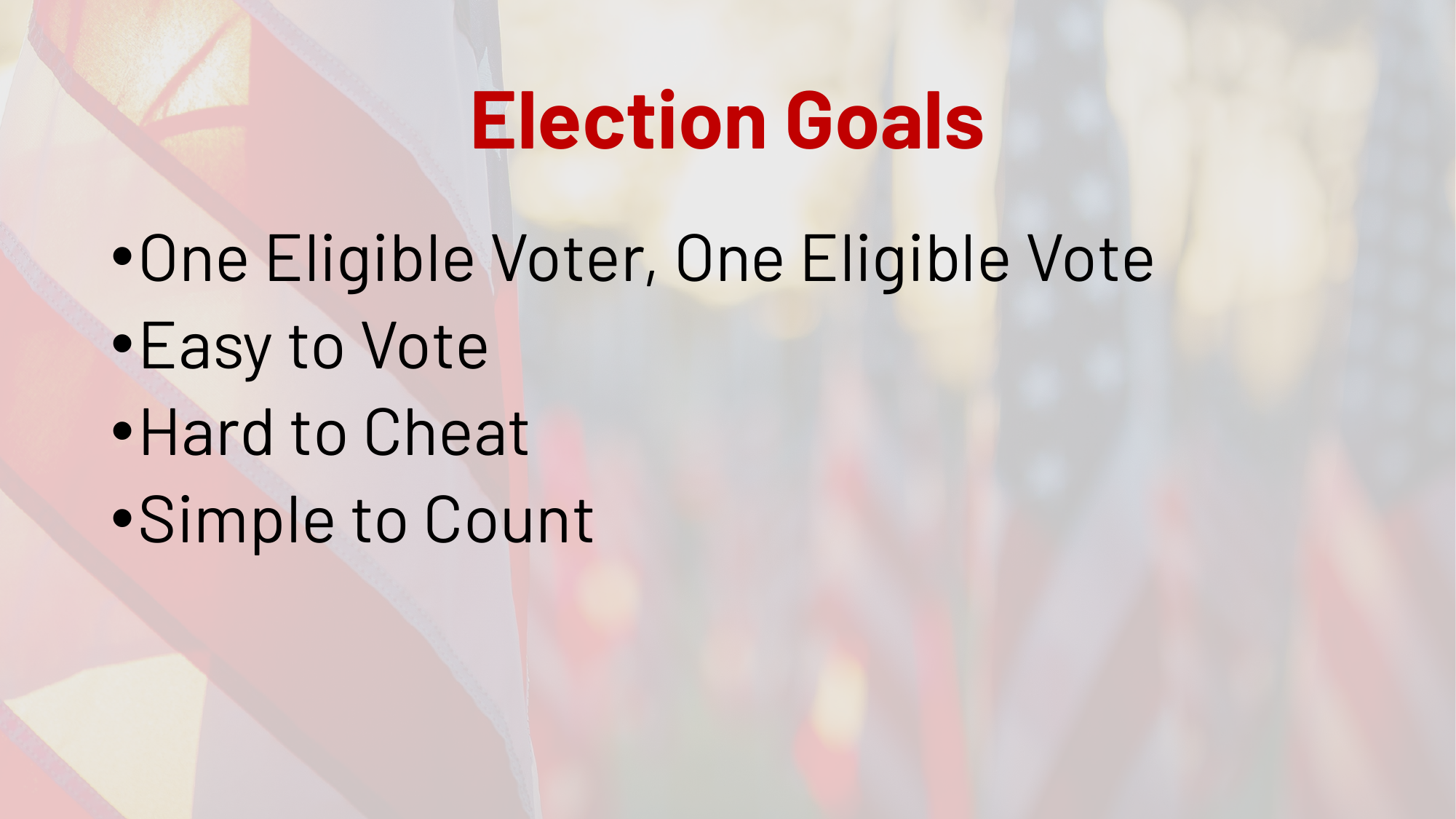

# Election Goals
One Eligible Voter, One Eligible Vote
Easy to Vote
Hard to Cheat
Simple to Count